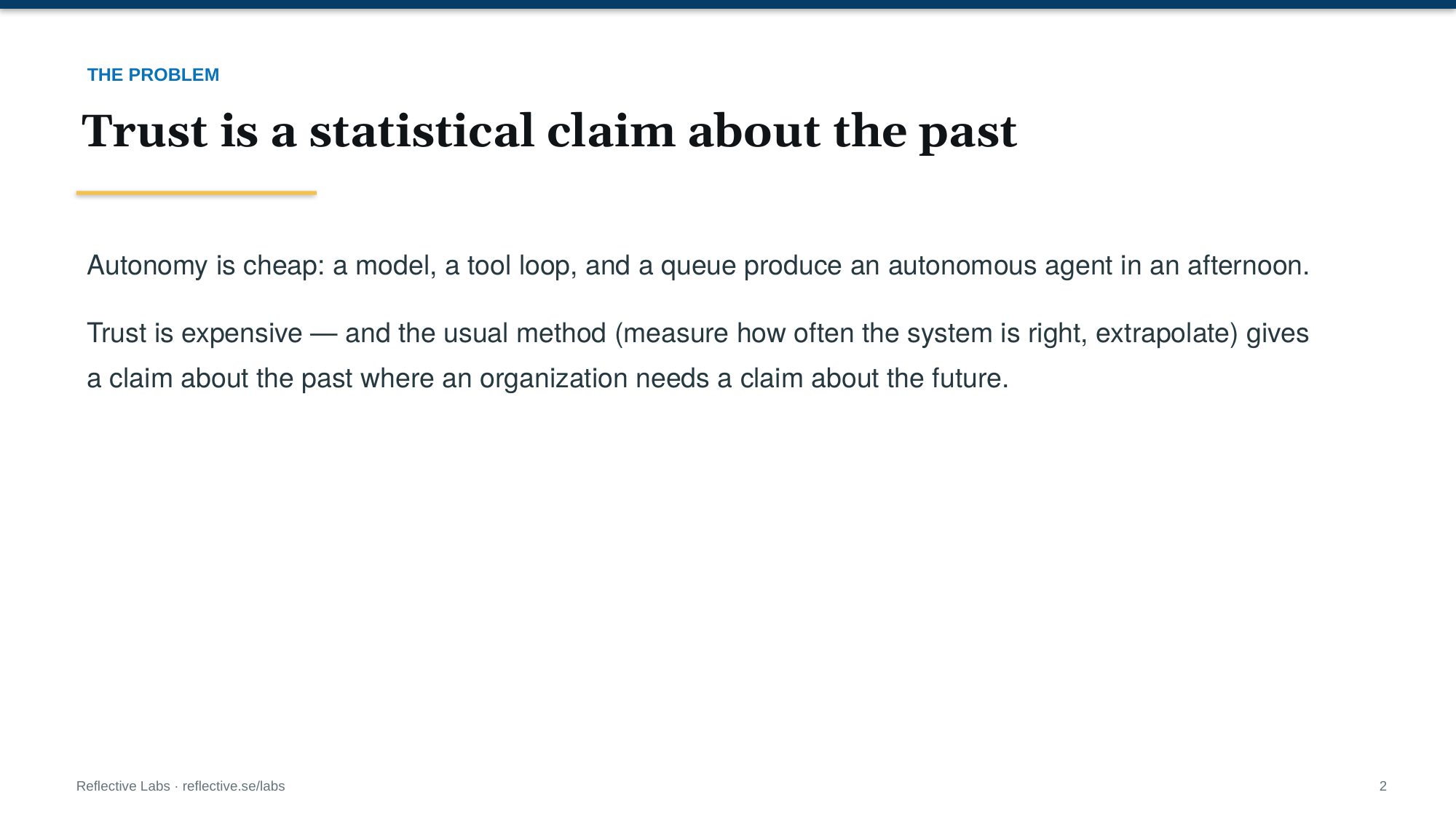

THE PROBLEM
Trust is a statistical claim about the past

Autonomy is cheap: a model, a tool loop, and a queue produce an autonomous agent in an afternoon.
Trust is expensive — and the usual method (measure how often the system is right, extrapolate) gives a claim about the past where an organization needs a claim about the future.
Reflective Labs · reflective.se/labs
2